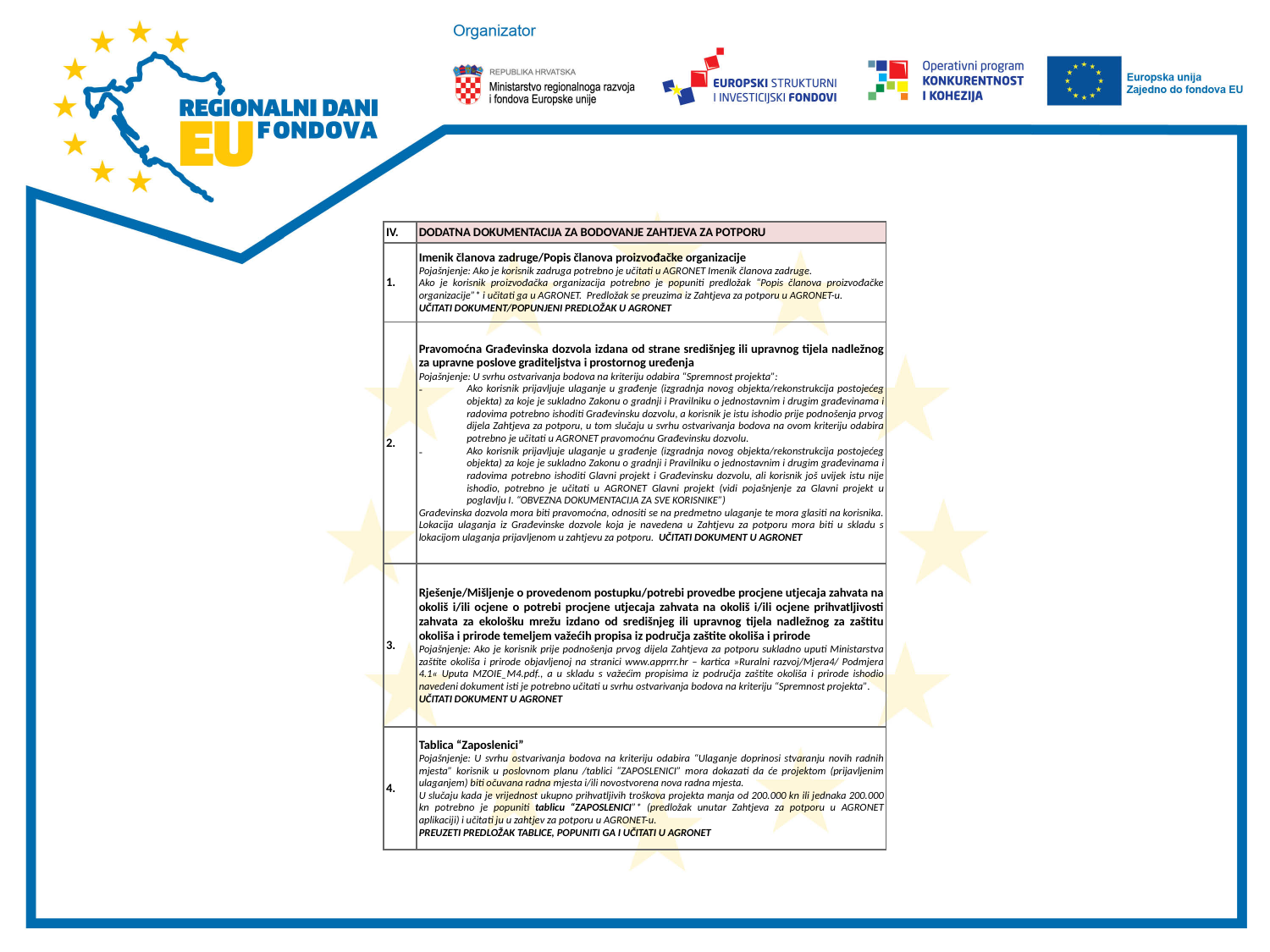

#
| IV. | DODATNA DOKUMENTACIJA ZA BODOVANJE ZAHTJEVA ZA POTPORU |
| --- | --- |
| 1. | Imenik članova zadruge/Popis članova proizvođačke organizacije Pojašnjenje: Ako je korisnik zadruga potrebno je učitati u AGRONET Imenik članova zadruge. Ako je korisnik proizvođačka organizacija potrebno je popuniti predložak “Popis članova proizvođačke organizacije”\* i učitati ga u AGRONET. Predložak se preuzima iz Zahtjeva za potporu u AGRONET-u. UČITATI DOKUMENT/POPUNJENI PREDLOŽAK U AGRONET |
| 2. | Pravomoćna Građevinska dozvola izdana od strane središnjeg ili upravnog tijela nadležnog za upravne poslove graditeljstva i prostornog uređenja Pojašnjenje: U svrhu ostvarivanja bodova na kriteriju odabira “Spremnost projekta”: Ako korisnik prijavljuje ulaganje u građenje (izgradnja novog objekta/rekonstrukcija postojećeg objekta) za koje je sukladno Zakonu o gradnji i Pravilniku o jednostavnim i drugim građevinama i radovima potrebno ishoditi Građevinsku dozvolu, a korisnik je istu ishodio prije podnošenja prvog dijela Zahtjeva za potporu, u tom slučaju u svrhu ostvarivanja bodova na ovom kriteriju odabira potrebno je učitati u AGRONET pravomoćnu Građevinsku dozvolu. Ako korisnik prijavljuje ulaganje u građenje (izgradnja novog objekta/rekonstrukcija postojećeg objekta) za koje je sukladno Zakonu o gradnji i Pravilniku o jednostavnim i drugim građevinama i radovima potrebno ishoditi Glavni projekt i Građevinsku dozvolu, ali korisnik još uvijek istu nije ishodio, potrebno je učitati u AGRONET Glavni projekt (vidi pojašnjenje za Glavni projekt u poglavlju I. “OBVEZNA DOKUMENTACIJA ZA SVE KORISNIKE”) Građevinska dozvola mora biti pravomoćna, odnositi se na predmetno ulaganje te mora glasiti na korisnika. Lokacija ulaganja iz Građevinske dozvole koja je navedena u Zahtjevu za potporu mora biti u skladu s lokacijom ulaganja prijavljenom u zahtjevu za potporu. UČITATI DOKUMENT U AGRONET |
| 3. | Rješenje/Mišljenje o provedenom postupku/potrebi provedbe procjene utjecaja zahvata na okoliš i/ili ocjene o potrebi procjene utjecaja zahvata na okoliš i/ili ocjene prihvatljivosti zahvata za ekološku mrežu izdano od središnjeg ili upravnog tijela nadležnog za zaštitu okoliša i prirode temeljem važećih propisa iz područja zaštite okoliša i prirode Pojašnjenje: Ako je korisnik prije podnošenja prvog dijela Zahtjeva za potporu sukladno uputi Ministarstva zaštite okoliša i prirode objavljenoj na stranici www.apprrr.hr – kartica »Ruralni razvoj/Mjera4/ Podmjera 4.1« Uputa MZOIE\_M4.pdf., a u skladu s važećim propisima iz područja zaštite okoliša i prirode ishodio navedeni dokument isti je potrebno učitati u svrhu ostvarivanja bodova na kriteriju “Spremnost projekta”. UČITATI DOKUMENT U AGRONET |
| 4. | Tablica “Zaposlenici” Pojašnjenje: U svrhu ostvarivanja bodova na kriteriju odabira “Ulaganje doprinosi stvaranju novih radnih mjesta” korisnik u poslovnom planu /tablici “ZAPOSLENICI” mora dokazati da će projektom (prijavljenim ulaganjem) biti očuvana radna mjesta i/ili novostvorena nova radna mjesta. U slučaju kada je vrijednost ukupno prihvatljivih troškova projekta manja od 200.000 kn ili jednaka 200.000 kn potrebno je popuniti tablicu “ZAPOSLENICI”\* (predložak unutar Zahtjeva za potporu u AGRONET aplikaciji) i učitati ju u zahtjev za potporu u AGRONET-u. PREUZETI PREDLOŽAK TABLICE, POPUNITI GA I UČITATI U AGRONET |